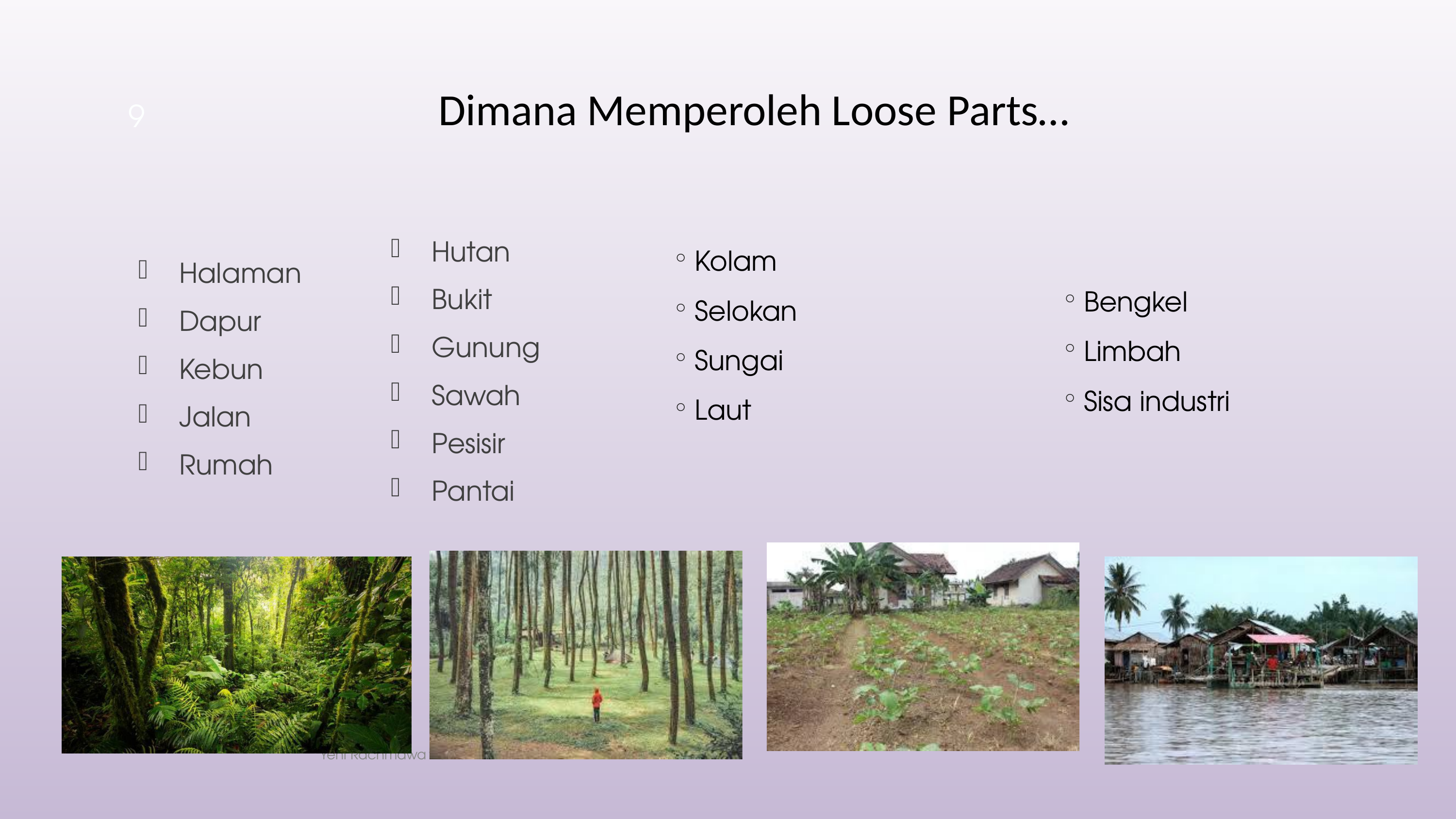

# Dimana Memperoleh Loose Parts…
9
Hutan
Bukit
Gunung
Sawah
Pesisir
Pantai
Kolam
Selokan
Sungai
Laut
Halaman
Dapur
Kebun
Jalan
Rumah
Bengkel
Limbah
Sisa industri

Yeni Rachmawa
ti@PGPAUD-UPI